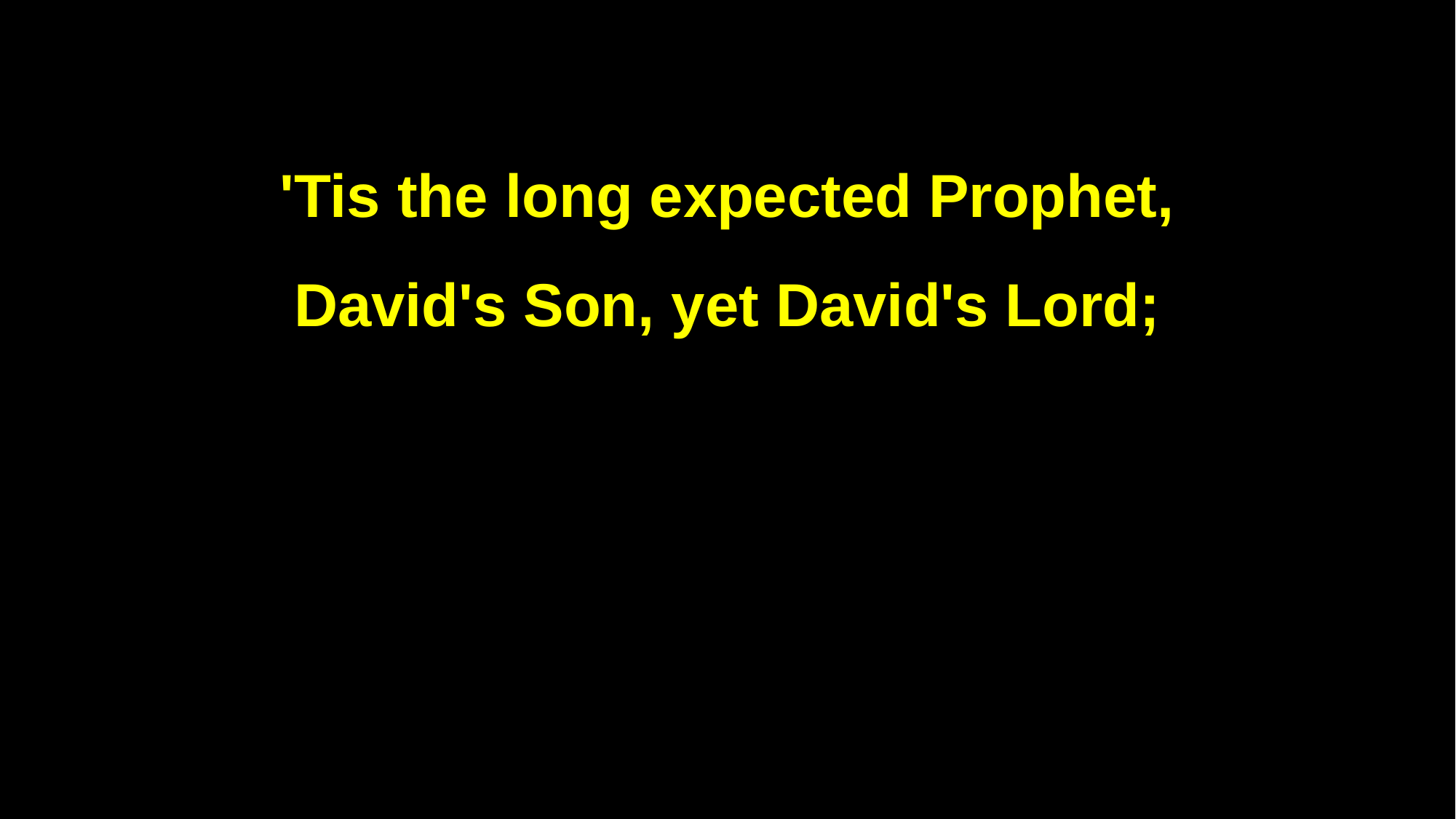

'Tis the long expected Prophet,
David's Son, yet David's Lord;